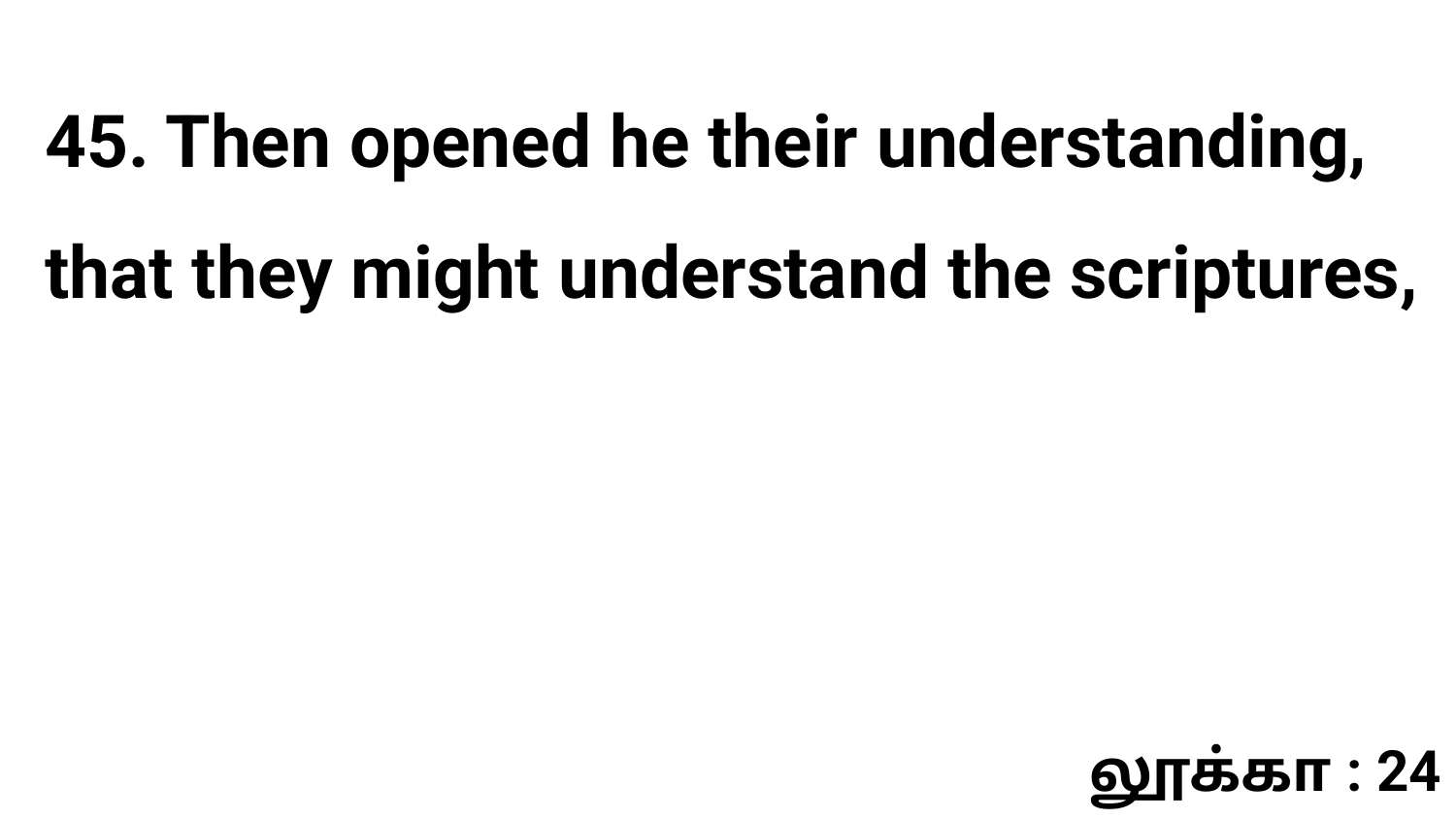

45. Then opened he their understanding, that they might understand the scriptures,
லூக்கா : 24